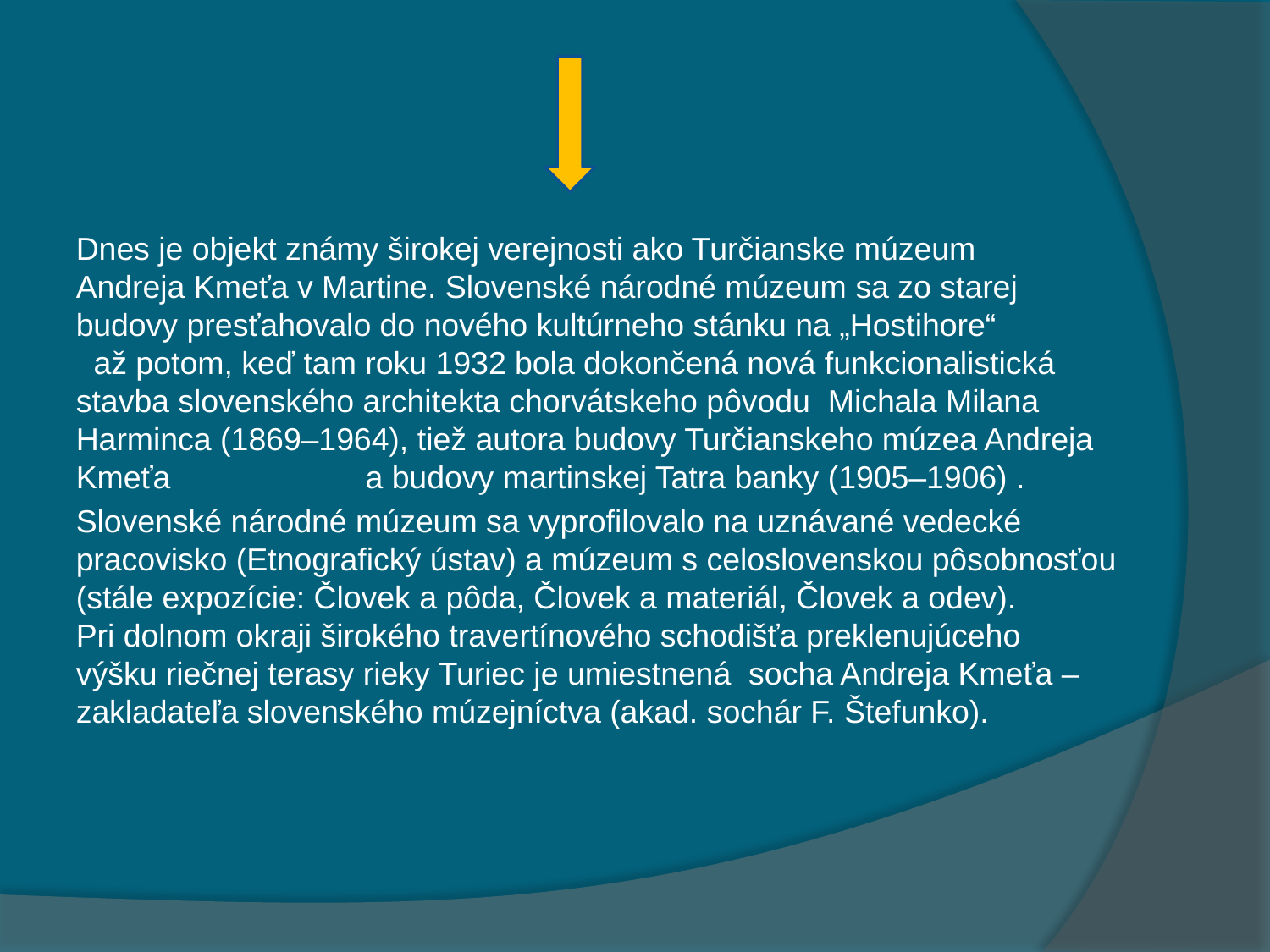

Dnes je objekt známy širokej verejnosti ako Turčianske múzeum                Andreja Kmeťa v Martine. Slovenské národné múzeum sa zo starej           budovy presťahovalo do nového kultúrneho stánku na „Hostihore“                    až potom, keď tam roku 1932 bola dokončená nová funkcionalistická stavba slovenského architekta chorvátskeho pôvodu  Michala Milana Harminca (1869–1964), tiež autora budovy Turčianskeho múzea Andreja Kmeťa                      a budovy martinskej Tatra banky (1905–1906) .
Slovenské národné múzeum sa vyprofilovalo na uznávané vedecké pracovisko (Etnografický ústav) a múzeum s celoslovenskou pôsobnosťou (stále expozície: Človek a pôda, Človek a materiál, Človek a odev).            Pri dolnom okraji širokého travertínového schodišťa preklenujúceho            výšku riečnej terasy rieky Turiec je umiestnená  socha Andreja Kmeťa – zakladateľa slovenského múzejníctva (akad. sochár F. Štefunko).